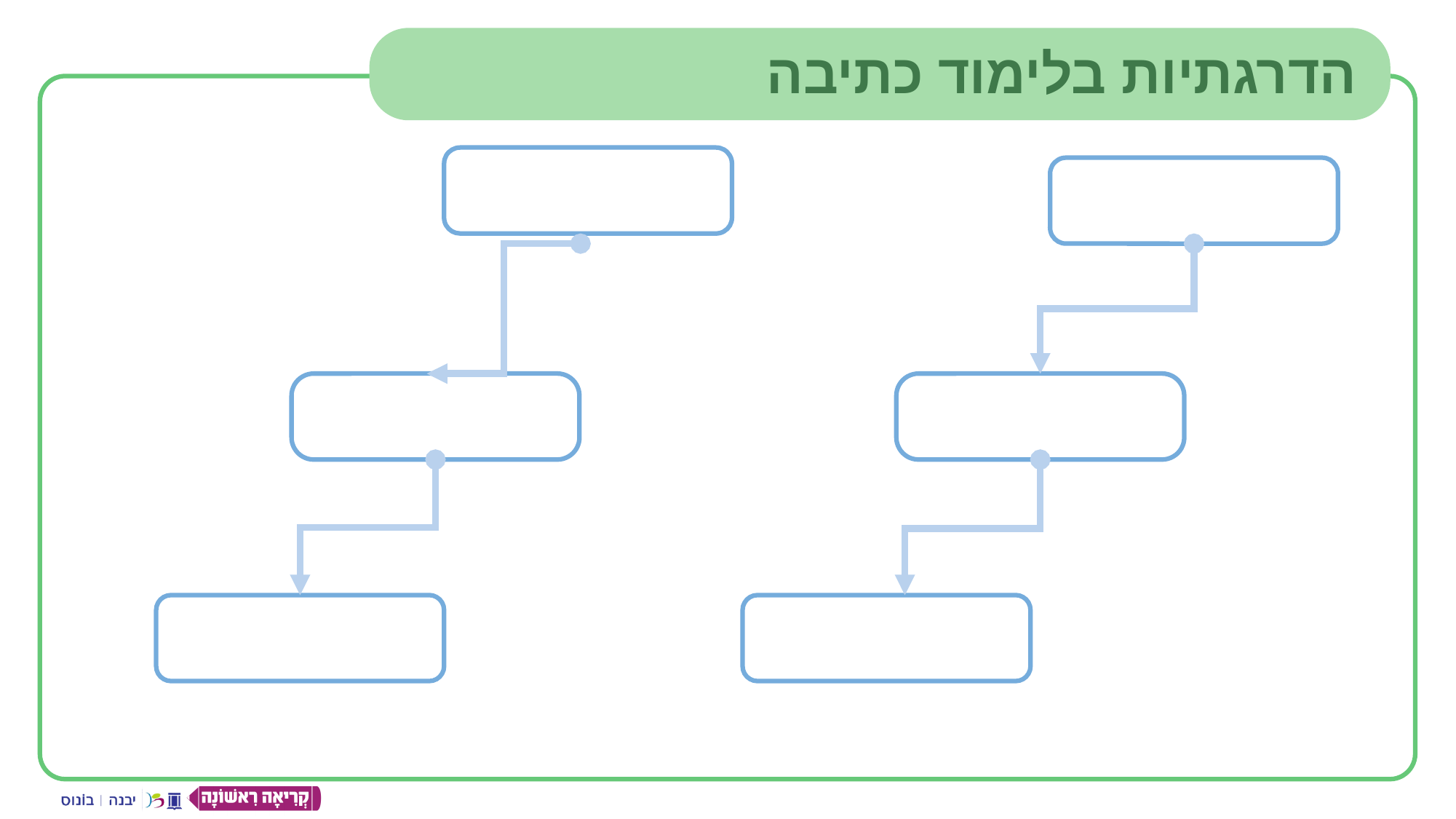

הדרגתיות בלימוד כתיבה
כתיבת תשובה תקנית
כתיבת צליל
 (עיצור / תנועה / צירוף)
כתיבה חופשית ויצירתית
כתיבת מילים

כתיבה בהתאם למבנה הסוגה
כתיבת משפטים